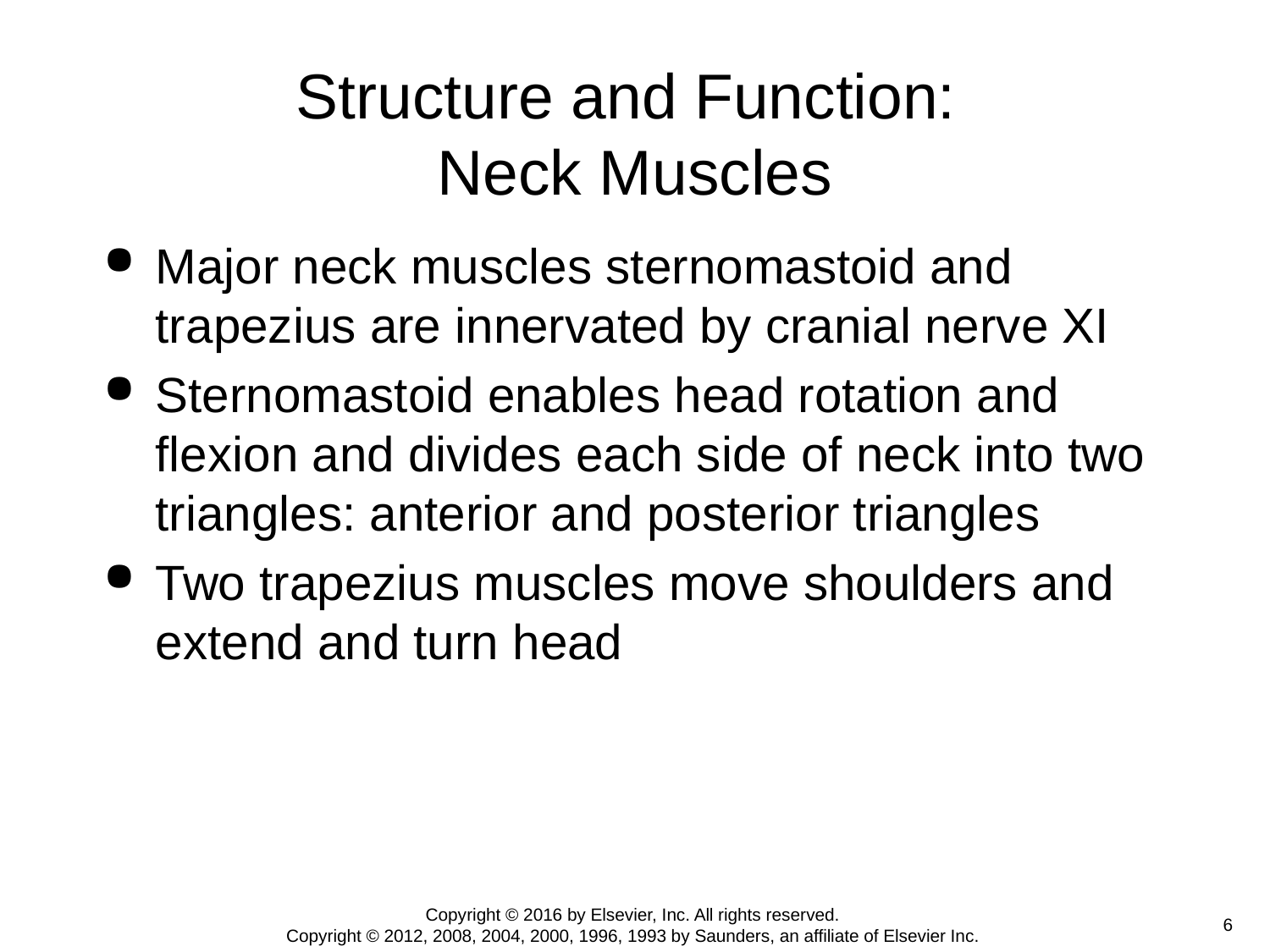

# Structure and Function: Neck Muscles
Major neck muscles sternomastoid and trapezius are innervated by cranial nerve XI
Sternomastoid enables head rotation and flexion and divides each side of neck into two triangles: anterior and posterior triangles
Two trapezius muscles move shoulders and extend and turn head
Copyright © 2016 by Elsevier, Inc. All rights reserved.
Copyright © 2012, 2008, 2004, 2000, 1996, 1993 by Saunders, an affiliate of Elsevier Inc.
 6